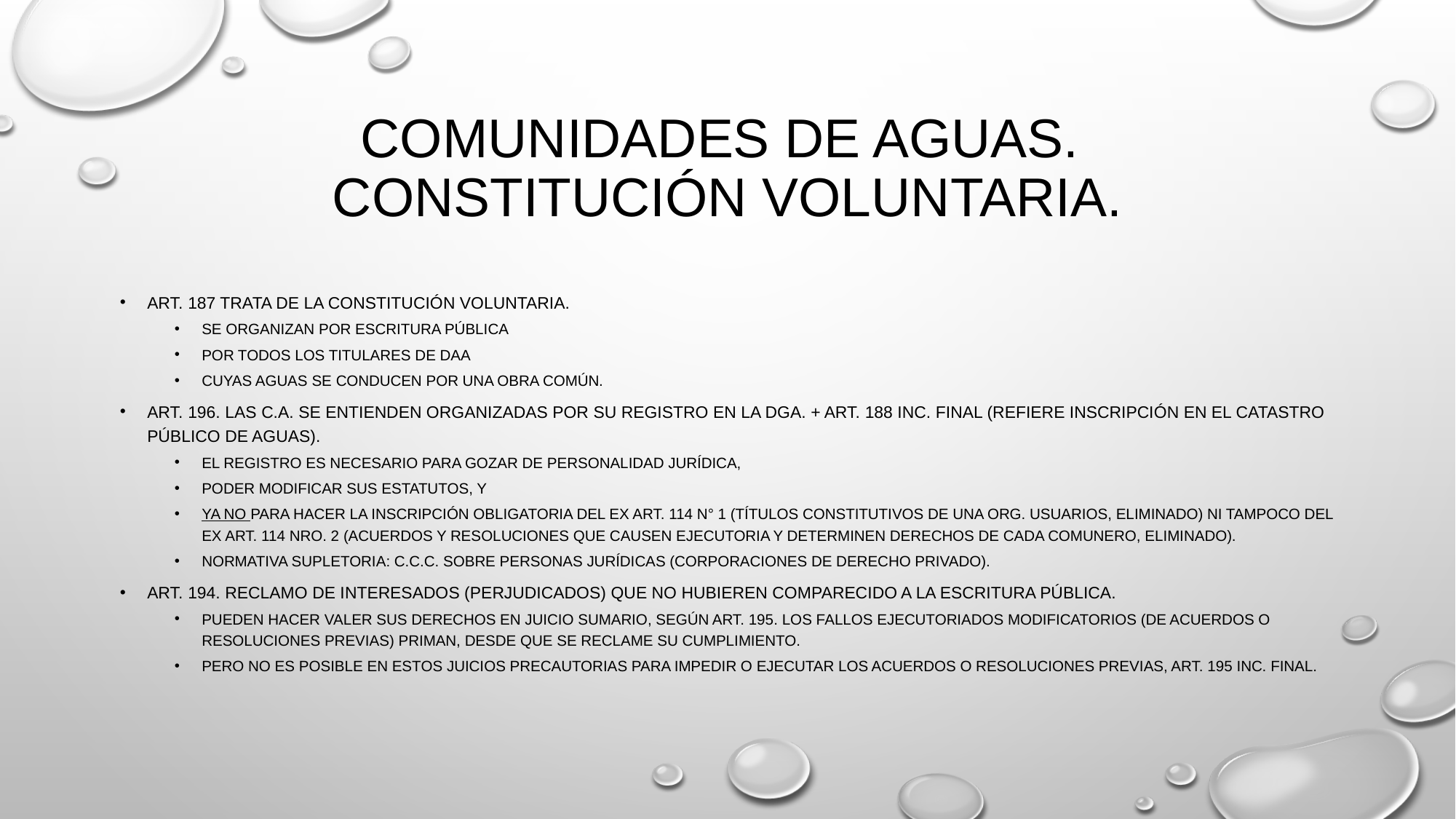

# Comunidades de aguas. Constitución voluntaria.
Art. 187 trata de la constitución voluntaria.
Se organizan por escritura pública
Por todos los titulares de daa
Cuyas aguas se conducen por una obra común.
Art. 196. las c.a. se entienden organizadas por su registro en la dga. + art. 188 inc. Final (refiere inscripción en el catastro público de aguas).
El registro es necesario para gozar de personalidad jurídica,
Poder modificar sus estatutos, y
Ya no Para hacer la inscripción obligatoria del ex art. 114 N° 1 (títulos constitutivos de una org. Usuarios, eliminado) ni tampoco del ex art. 114 nro. 2 (acuerdos y resoluciones que causen ejecutoria y determinen derechos de cada comunero, eliminado).
Normativa supletoria: C.C.C. sobre personas jurídicas (corporaciones de derecho privado).
Art. 194. reclamo de interesados (perjudicados) que no hubieren comparecido a la escritura pública.
Pueden hacer valer sus derechos en juicio sumario, según art. 195. los fallos ejecutoriados modificatorios (de acuerdos o resoluciones previas) priman, desde que se reclame su cumplimiento.
Pero no es posible en estos juicios precautorias para impedir o ejecutar los acuerdos o resoluciones previas, art. 195 inc. Final.